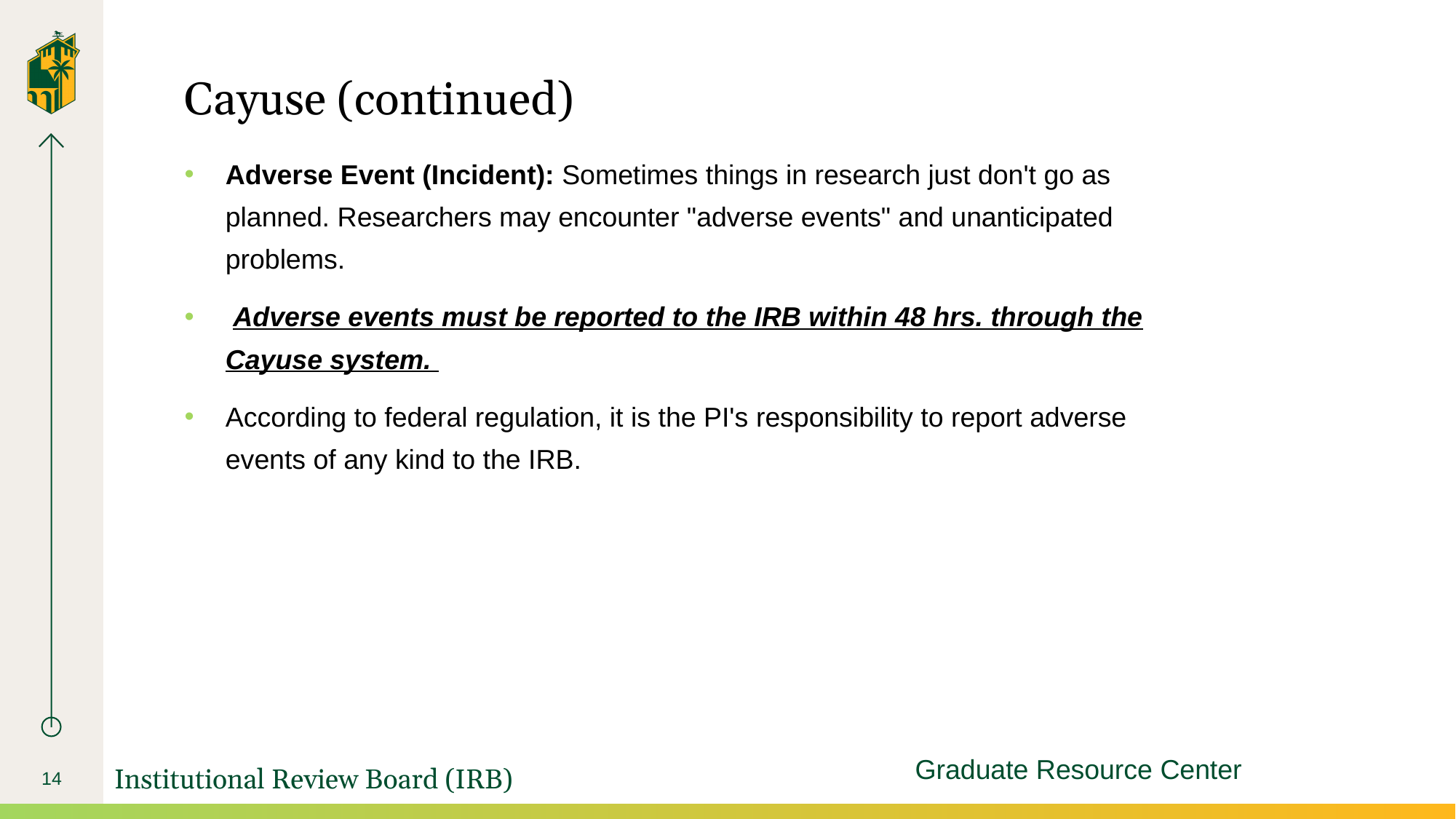

# Cayuse (continued)
Adverse Event (Incident): Sometimes things in research just don't go as planned. Researchers may encounter "adverse events" and unanticipated problems.
 Adverse events must be reported to the IRB within 48 hrs. through the Cayuse system.
According to federal regulation, it is the PI's responsibility to report adverse events of any kind to the IRB.

Graduate Resource Center
14
Institutional Review Board (IRB)